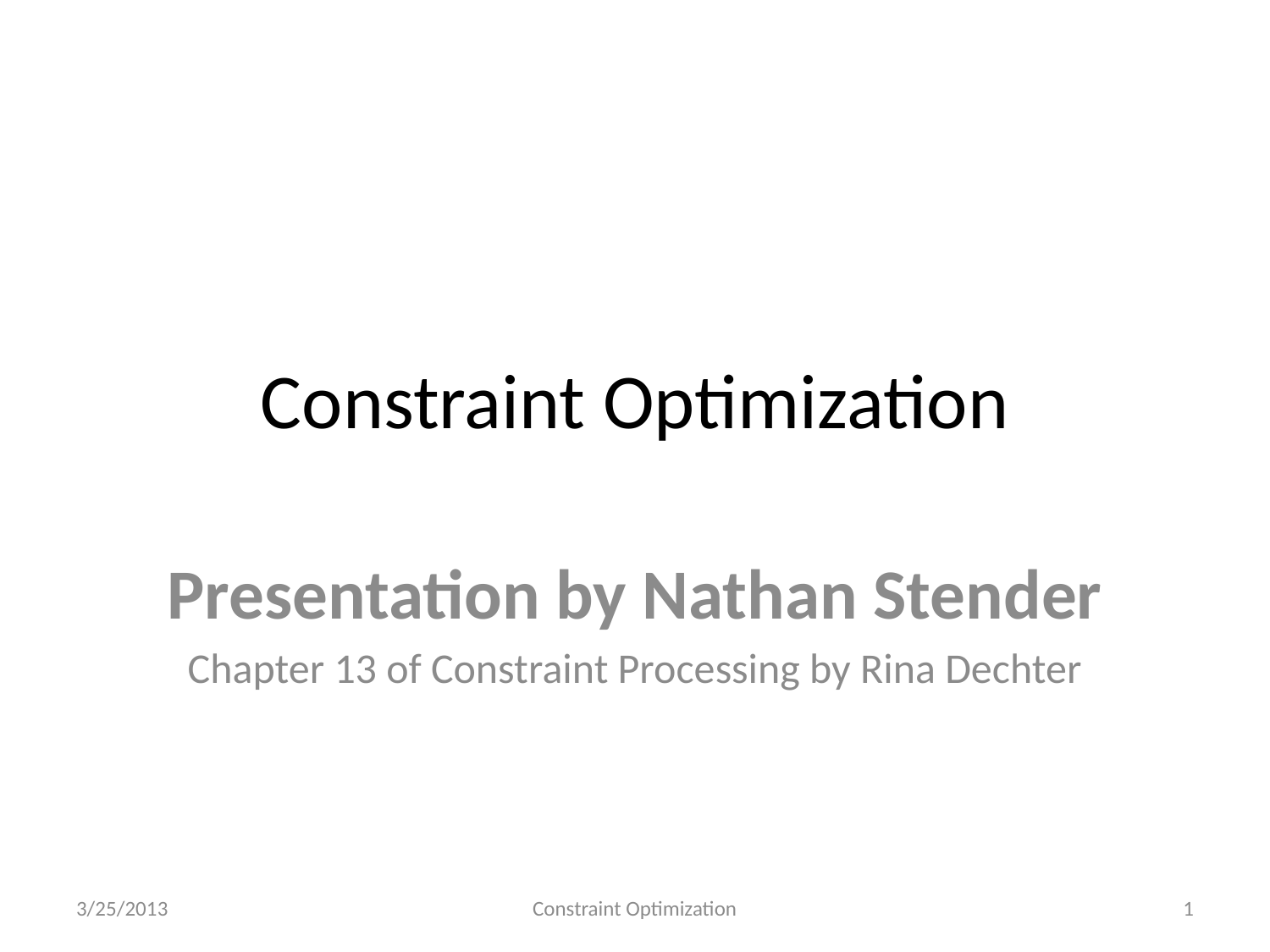

# Constraint Optimization
Presentation by Nathan Stender
Chapter 13 of Constraint Processing by Rina Dechter
3/25/2013
Constraint Optimization
1